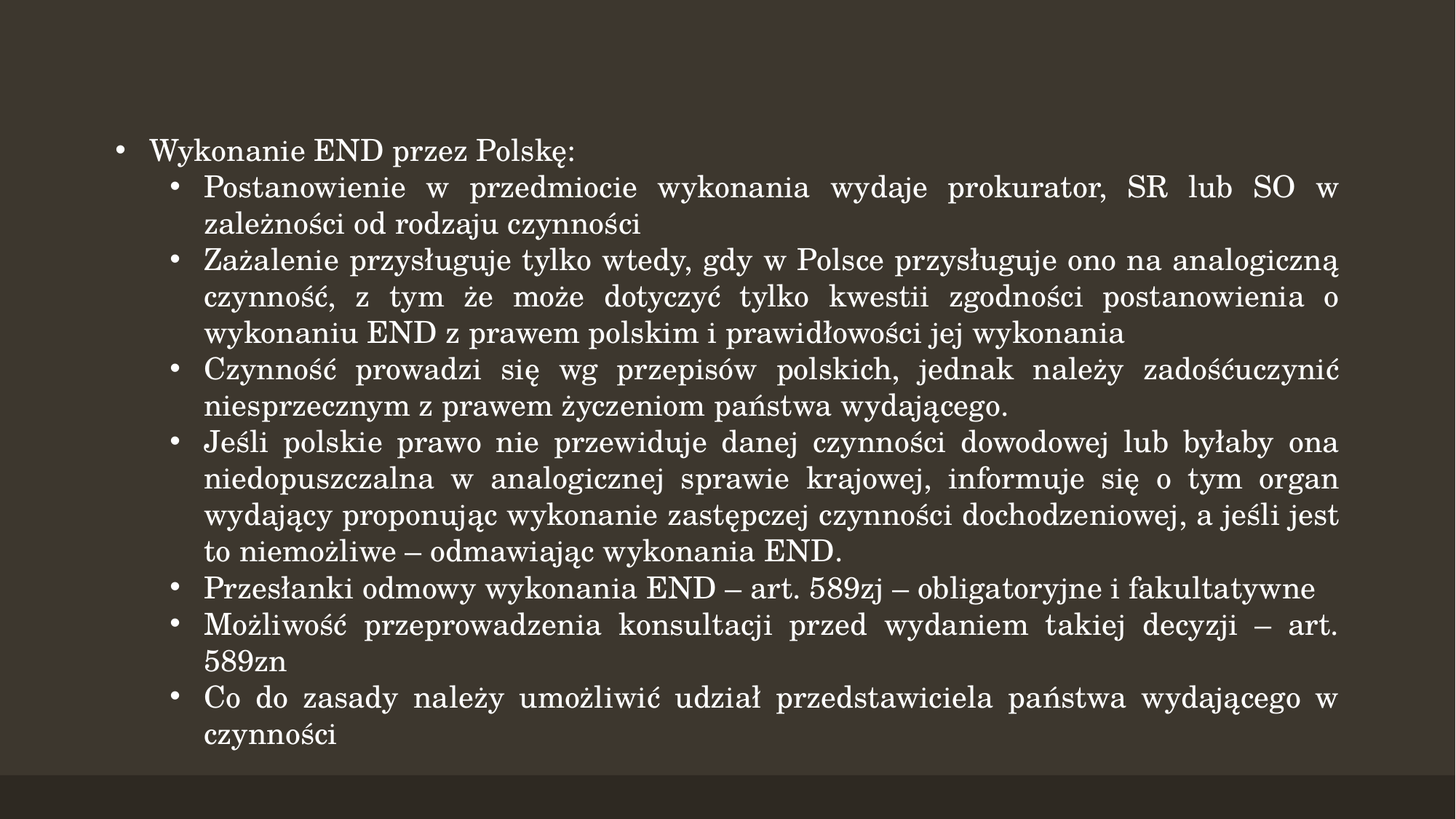

Wykonanie END przez Polskę:
Postanowienie w przedmiocie wykonania wydaje prokurator, SR lub SO w zależności od rodzaju czynności
Zażalenie przysługuje tylko wtedy, gdy w Polsce przysługuje ono na analogiczną czynność, z tym że może dotyczyć tylko kwestii zgodności postanowienia o wykonaniu END z prawem polskim i prawidłowości jej wykonania
Czynność prowadzi się wg przepisów polskich, jednak należy zadośćuczynić niesprzecznym z prawem życzeniom państwa wydającego.
Jeśli polskie prawo nie przewiduje danej czynności dowodowej lub byłaby ona niedopuszczalna w analogicznej sprawie krajowej, informuje się o tym organ wydający proponując wykonanie zastępczej czynności dochodzeniowej, a jeśli jest to niemożliwe – odmawiając wykonania END.
Przesłanki odmowy wykonania END – art. 589zj – obligatoryjne i fakultatywne
Możliwość przeprowadzenia konsultacji przed wydaniem takiej decyzji – art. 589zn
Co do zasady należy umożliwić udział przedstawiciela państwa wydającego w czynności